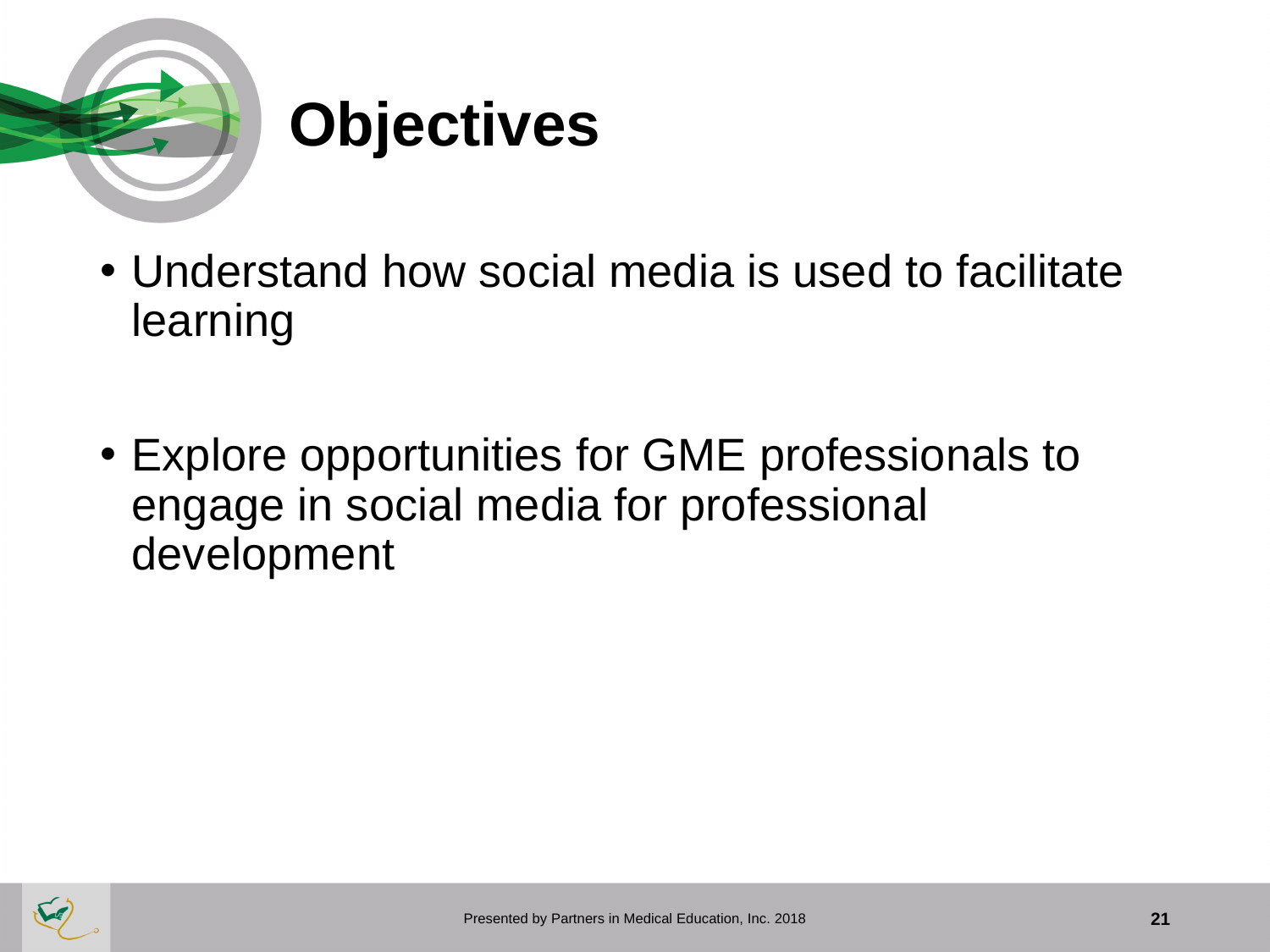

# Objectives
Understand how social media is used to facilitate learning

Explore opportunities for GME professionals to engage in social media for professional development
Presented by Partners in Medical Education, Inc. 2018
21